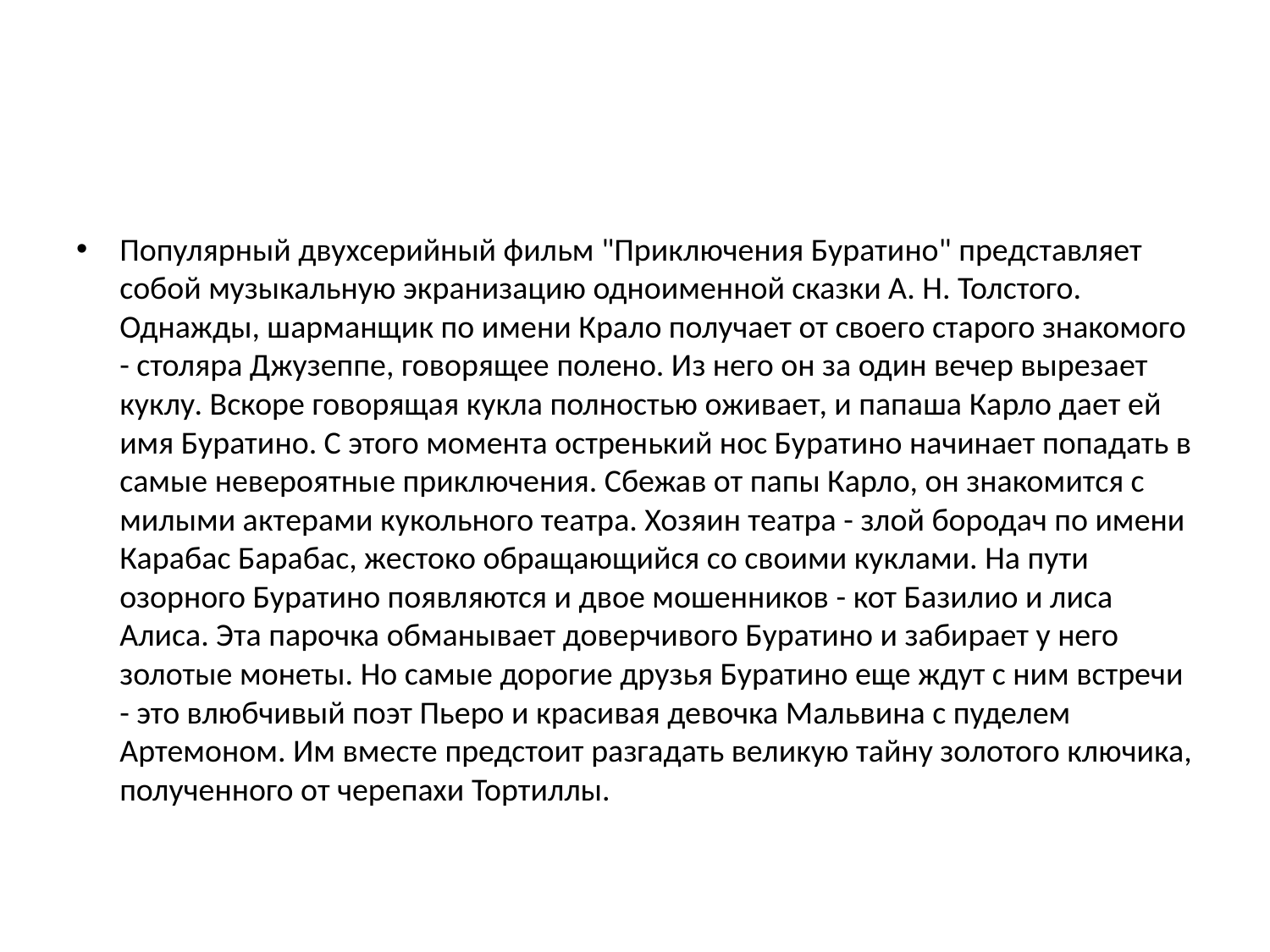

#
Популярный двухсерийный фильм "Приключения Буратино" представляет собой музыкальную экранизацию одноименной сказки А. Н. Толстого. Однажды, шарманщик по имени Крало получает от своего старого знакомого - столяра Джузеппе, говорящее полено. Из него он за один вечер вырезает куклу. Вскоре говорящая кукла полностью оживает, и папаша Карло дает ей имя Буратино. С этого момента остренький нос Буратино начинает попадать в самые невероятные приключения. Сбежав от папы Карло, он знакомится с милыми актерами кукольного театра. Хозяин театра - злой бородач по имени Карабас Барабас, жестоко обращающийся со своими куклами. На пути озорного Буратино появляются и двое мошенников - кот Базилио и лиса Алиса. Эта парочка обманывает доверчивого Буратино и забирает у него золотые монеты. Но самые дорогие друзья Буратино еще ждут с ним встречи - это влюбчивый поэт Пьеро и красивая девочка Мальвина с пуделем Артемоном. Им вместе предстоит разгадать великую тайну золотого ключика, полученного от черепахи Тортиллы.